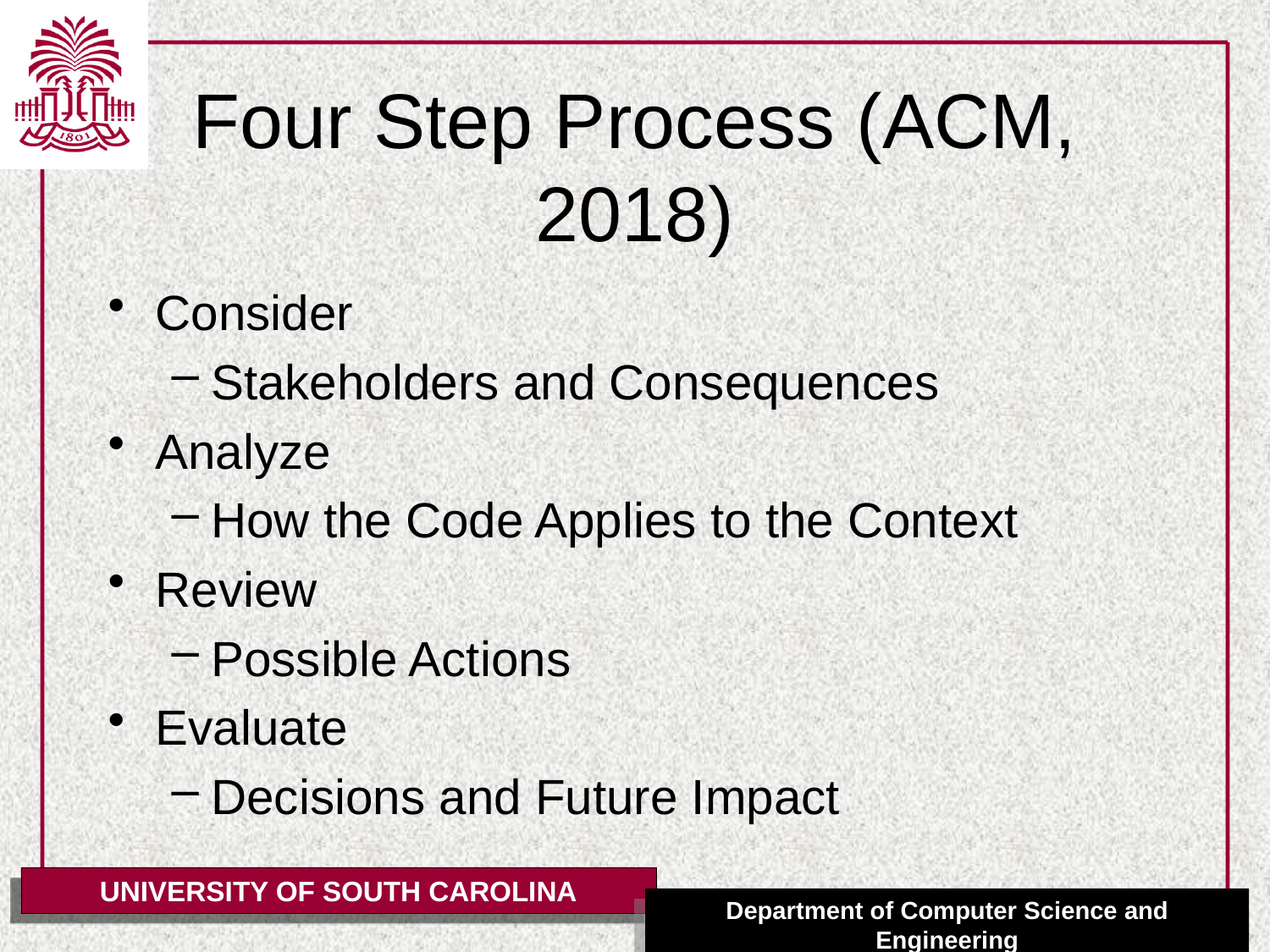

# Four Step Process (ACM, 2018)
Consider
Stakeholders and Consequences
Analyze
How the Code Applies to the Context
Review
Possible Actions
Evaluate
Decisions and Future Impact